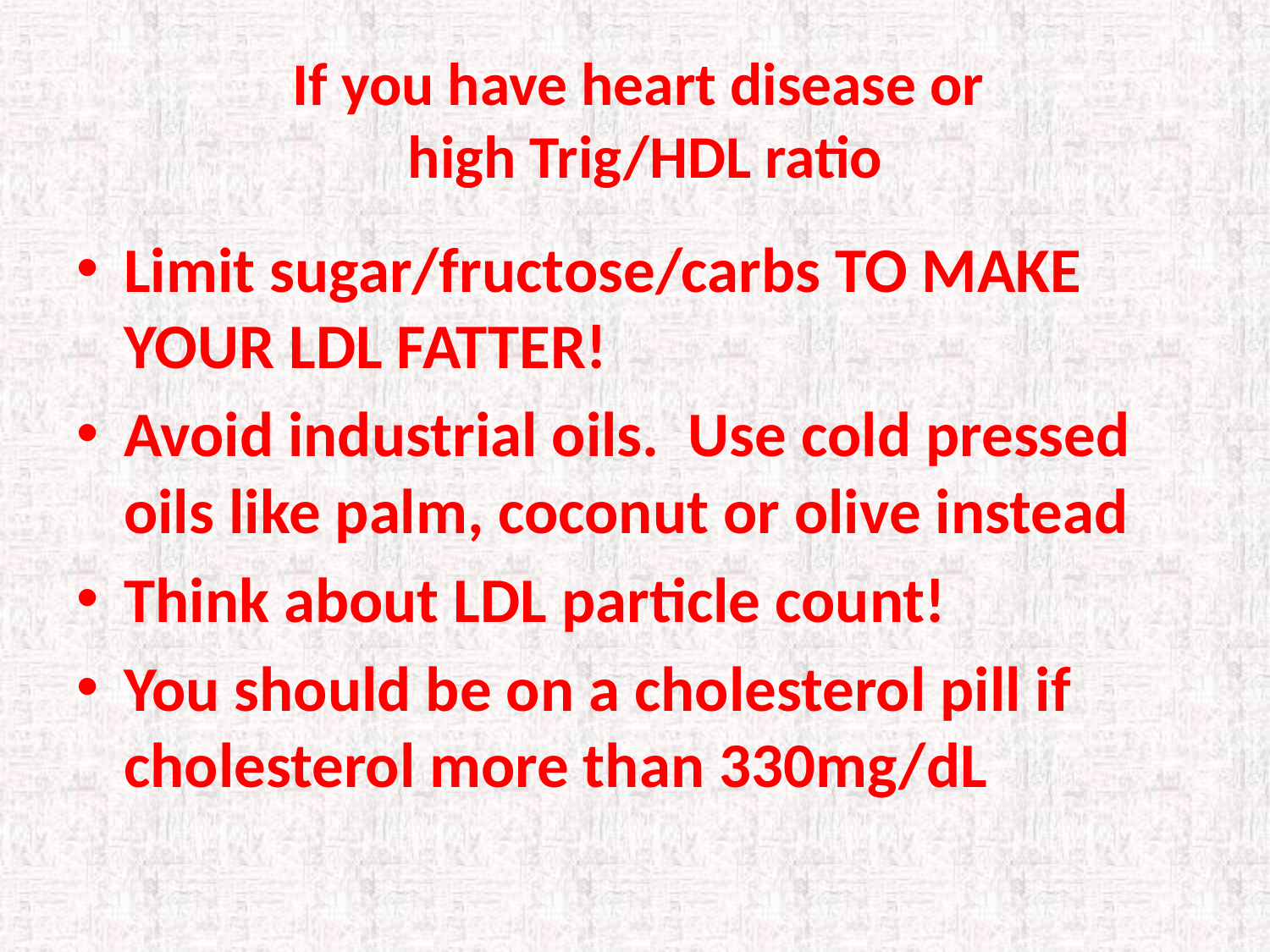

# If you have heart disease or high Trig/HDL ratio
Limit sugar/fructose/carbs TO MAKE YOUR LDL FATTER!
Avoid industrial oils.  Use cold pressed oils like palm, coconut or olive instead
Think about LDL particle count!
You should be on a cholesterol pill if cholesterol more than 330mg/dL